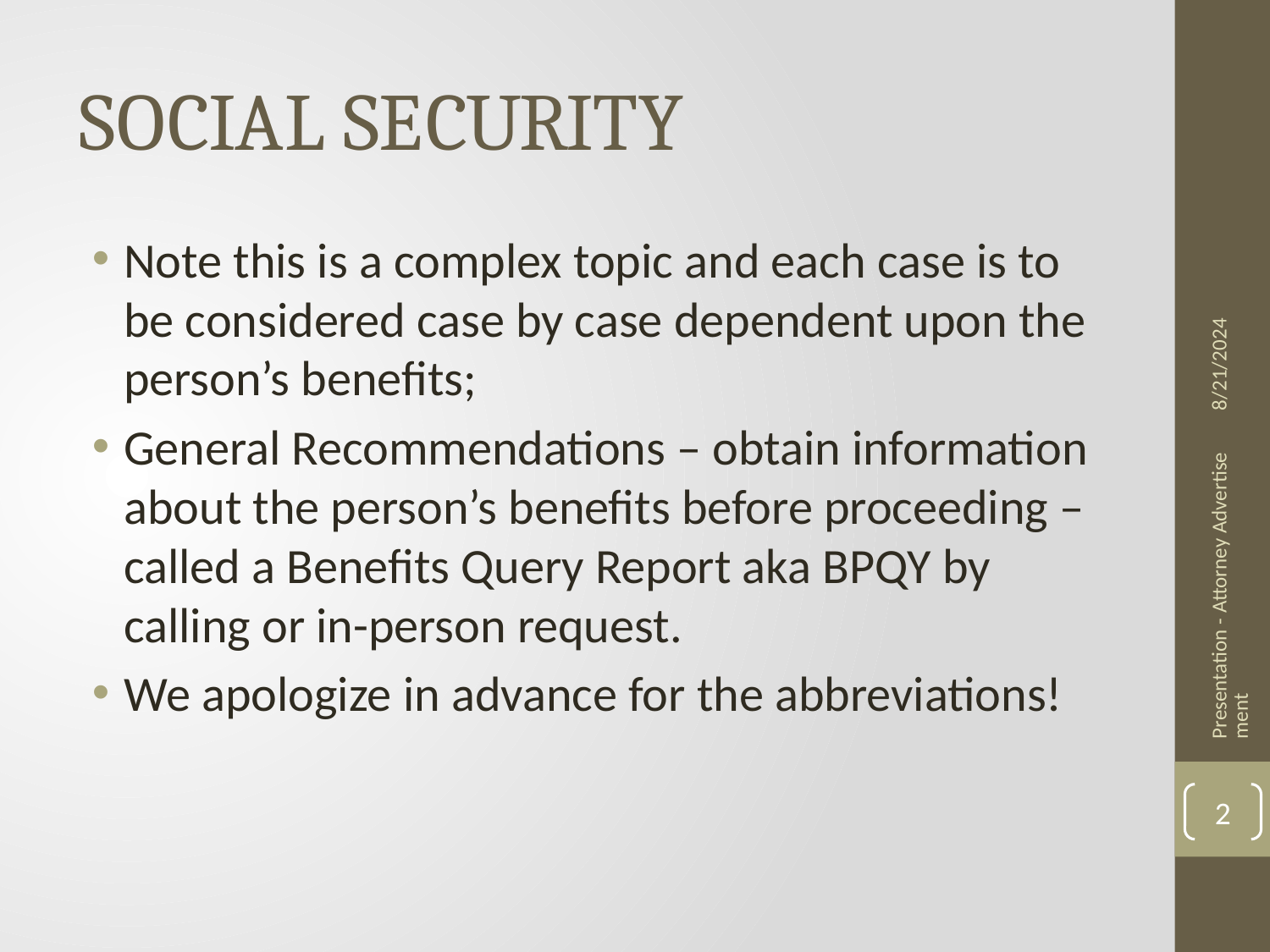

# SOCIAL SECURITY
Note this is a complex topic and each case is to be considered case by case dependent upon the person’s benefits;
General Recommendations – obtain information about the person’s benefits before proceeding – called a Benefits Query Report aka BPQY by calling or in-person request.
We apologize in advance for the abbreviations!
8/21/2024
Presentation - Attorney Advertisement
2